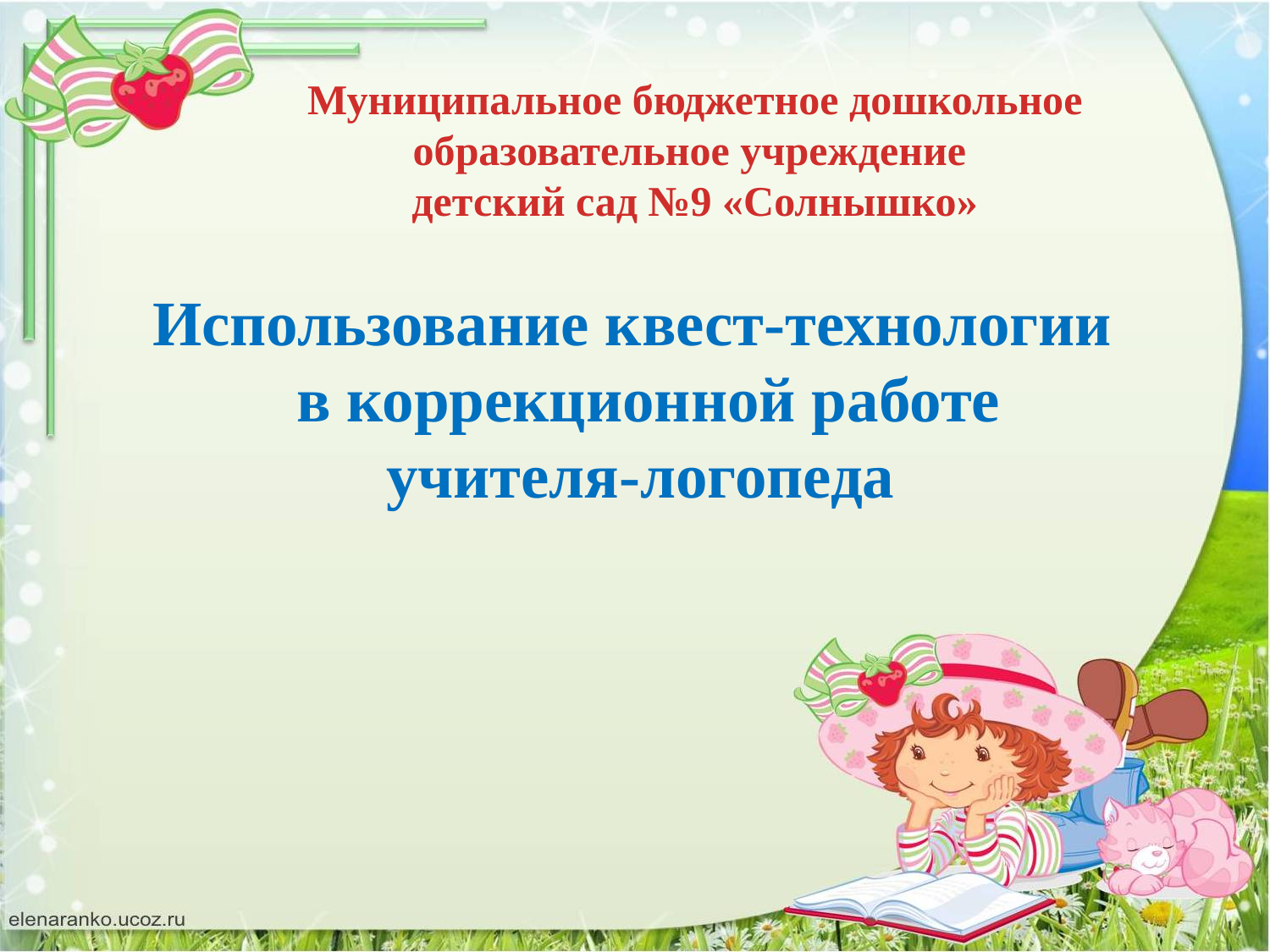

Муниципальное бюджетное дошкольное образовательное учреждение
детский сад №9 «Солнышко»
Использование квест-технологии
  в коррекционной работе
 учителя-логопеда